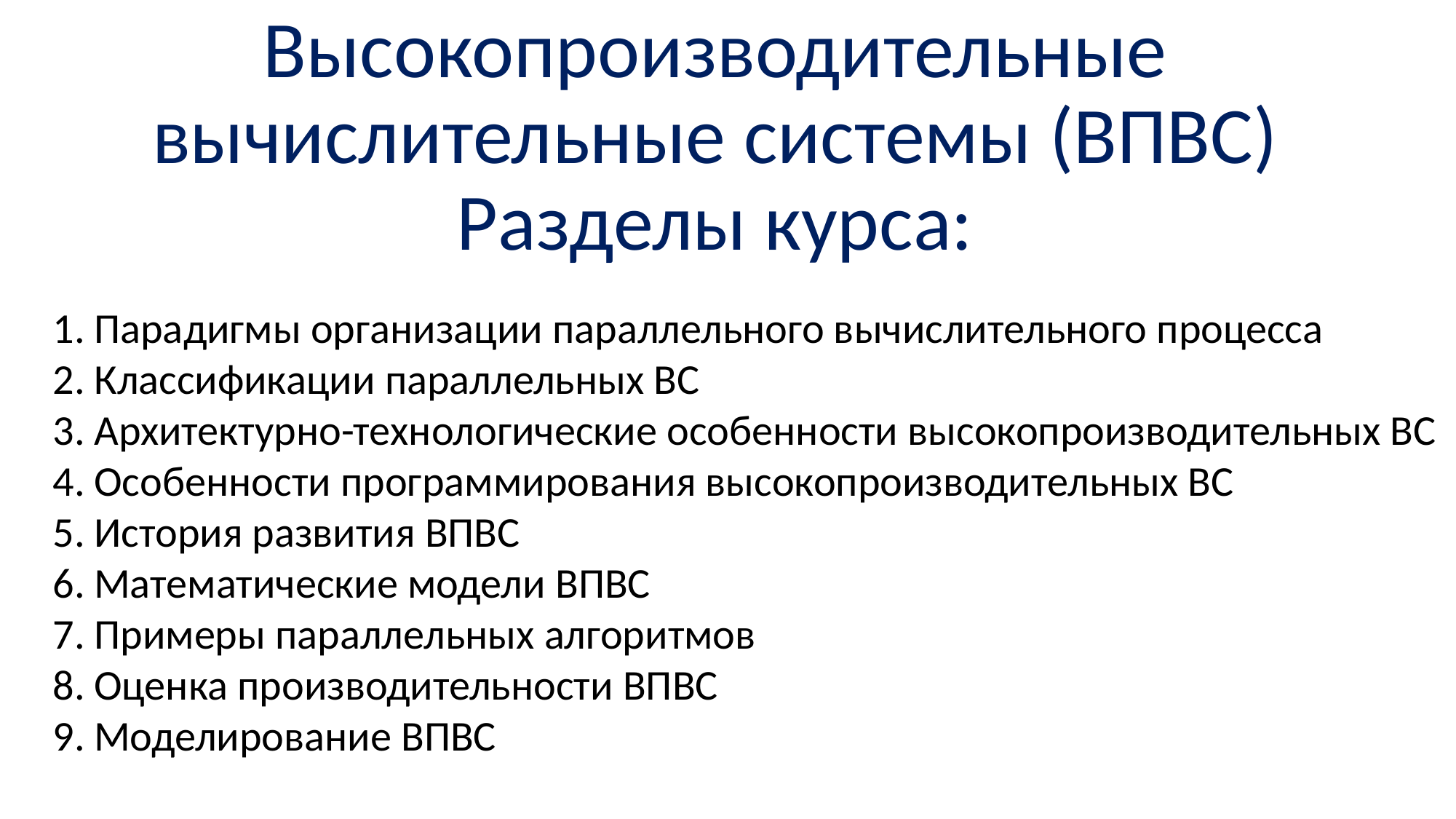

# Высокопроизводительные вычислительные системы (ВПВС) Разделы курса:
Парадигмы организации параллельного вычислительного процесса
Классификации параллельных ВС
Архитектурно-технологические особенности высокопроизводительных ВС
Особенности программирования высокопроизводительных ВС
История развития ВПВС
Математические модели ВПВС
Примеры параллельных алгоритмов
Оценка производительности ВПВС
Моделирование ВПВС